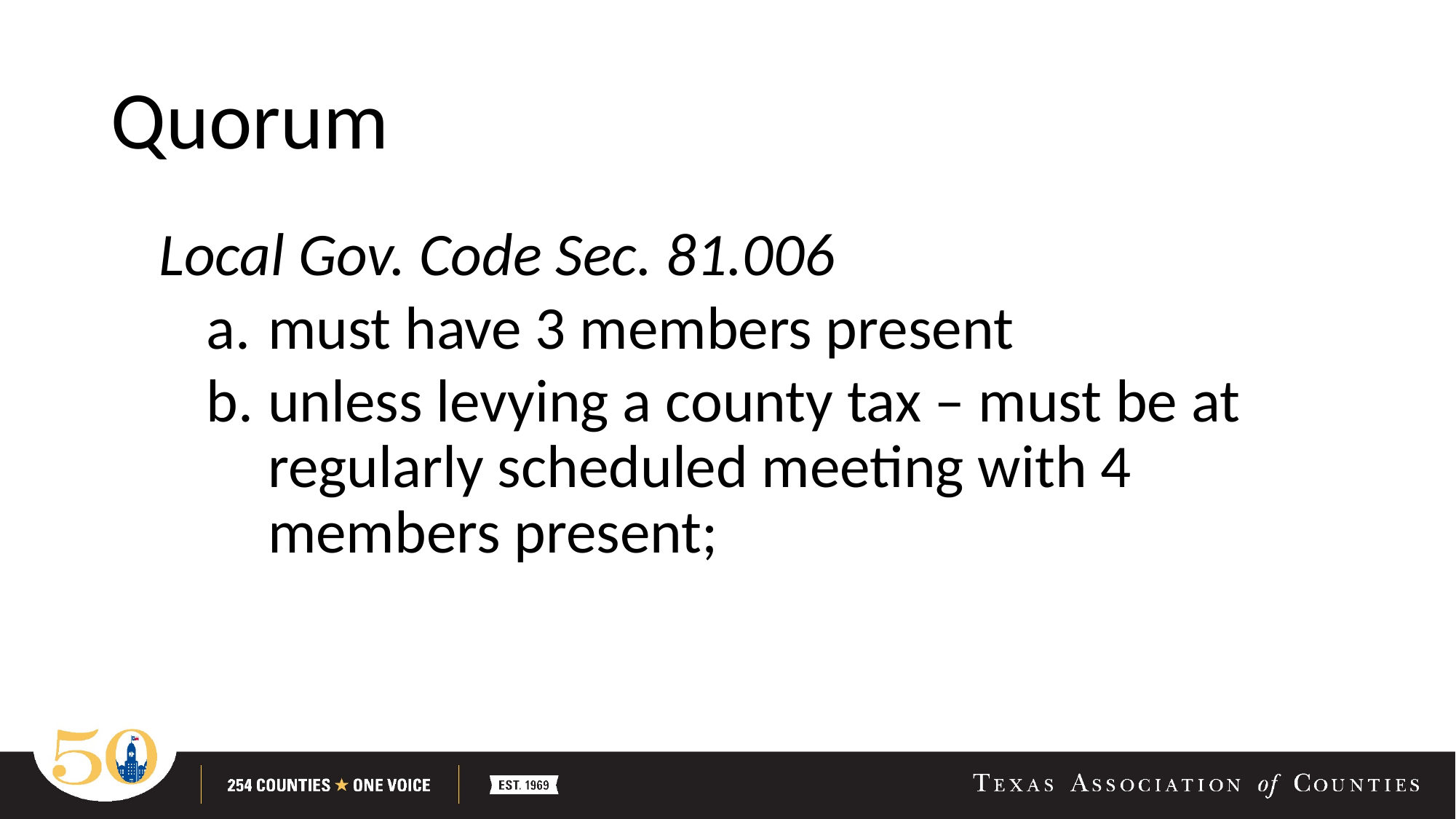

# Quorum
Local Gov. Code Sec. 81.006
must have 3 members present
unless levying a county tax – must be at regularly scheduled meeting with 4 members present;